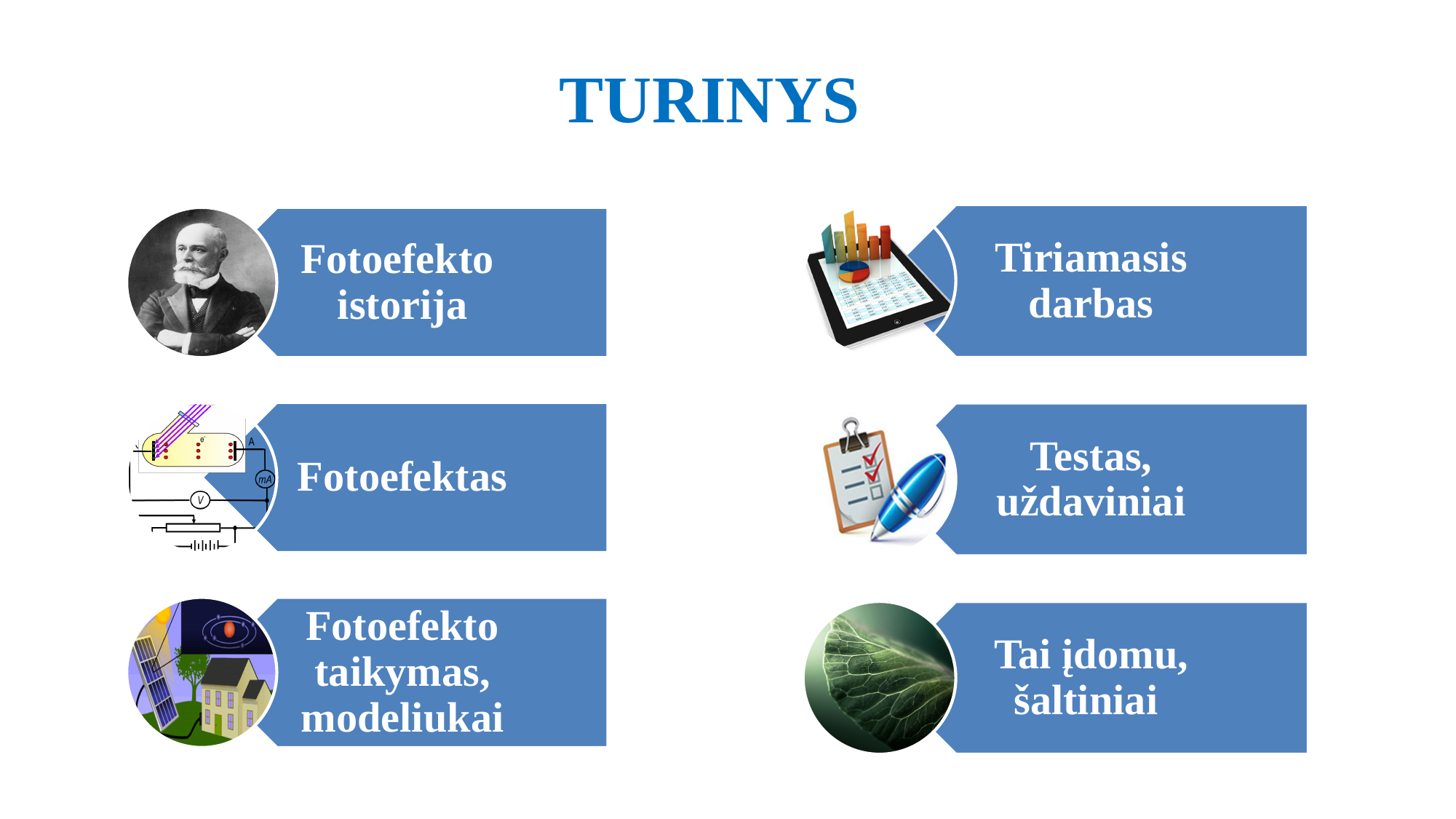

# TURINYS
Tiriamasis darbas
Testas, uždaviniai
Tai įdomu, šaltiniai
Fotoefekto  istorija
Fotoefektas
Fotoefekto taikymas, modeliukai